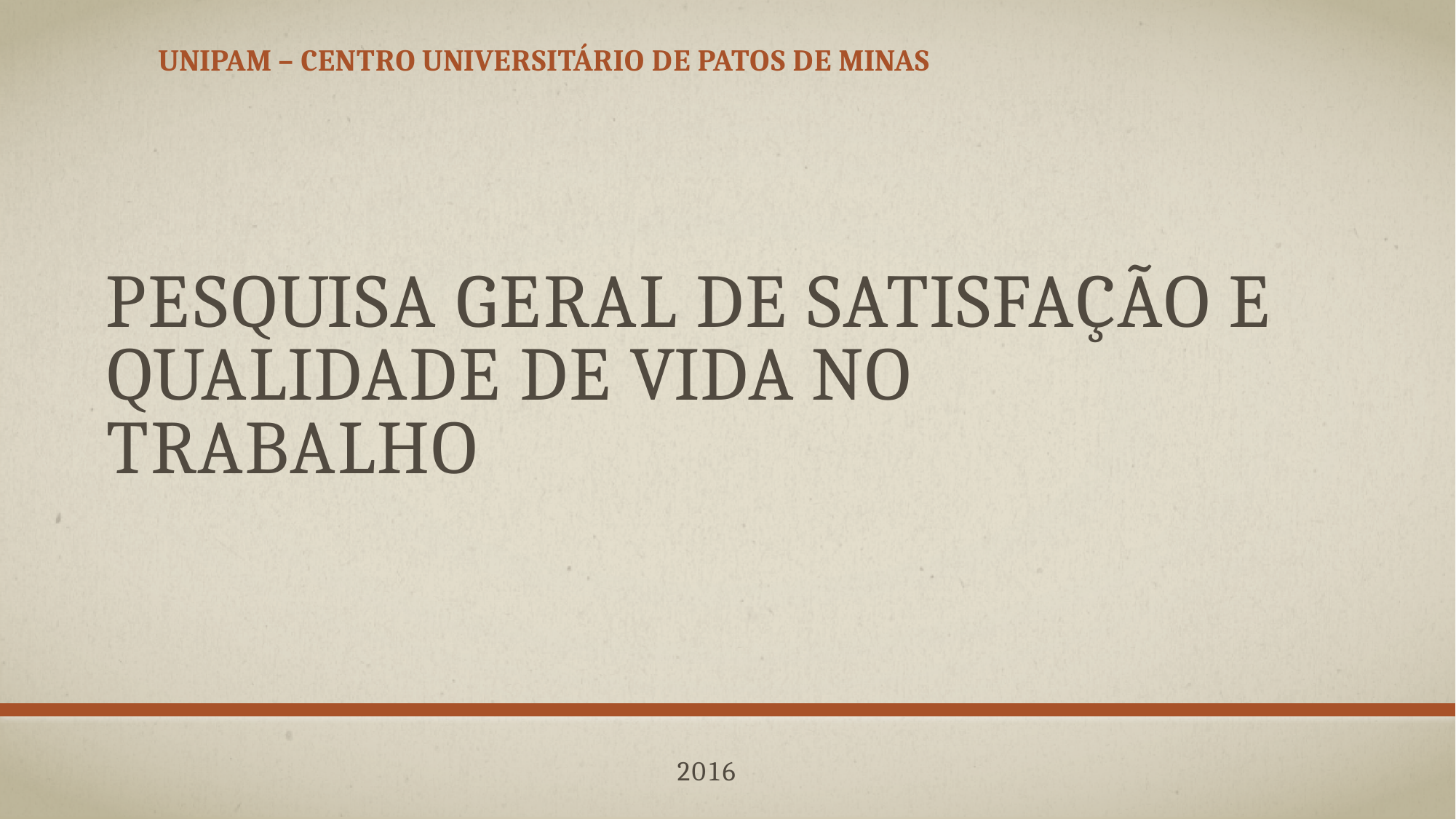

UNIPAM – Centro Universitário de Patos de Minas
# PESQUISA GERAL DE SATISFAÇÃO E QUALIDADE DE VIDA NO TRABALHO
2016